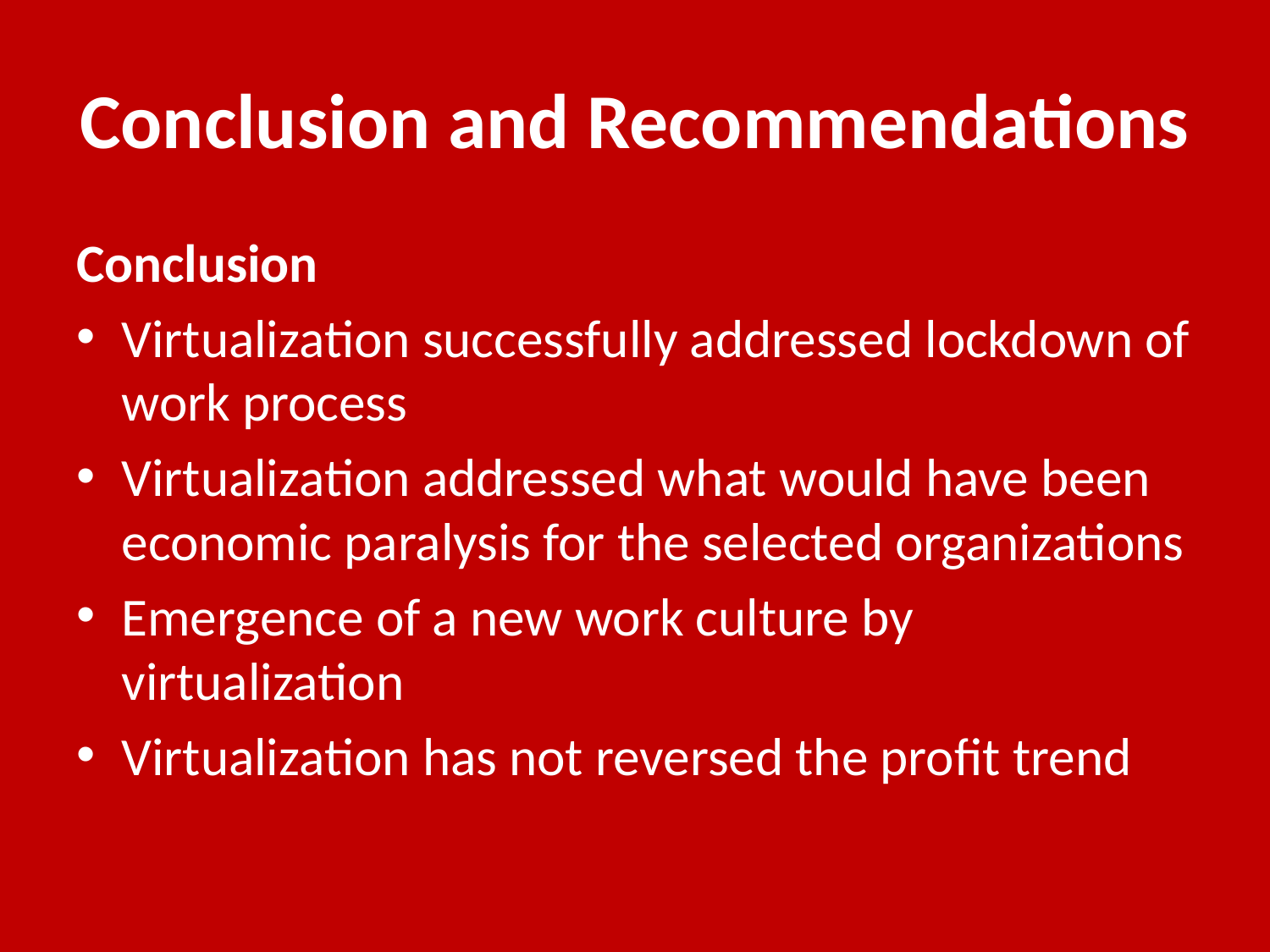

# Conclusion and Recommendations
Conclusion
Virtualization successfully addressed lockdown of work process
Virtualization addressed what would have been economic paralysis for the selected organizations
Emergence of a new work culture by virtualization
Virtualization has not reversed the profit trend